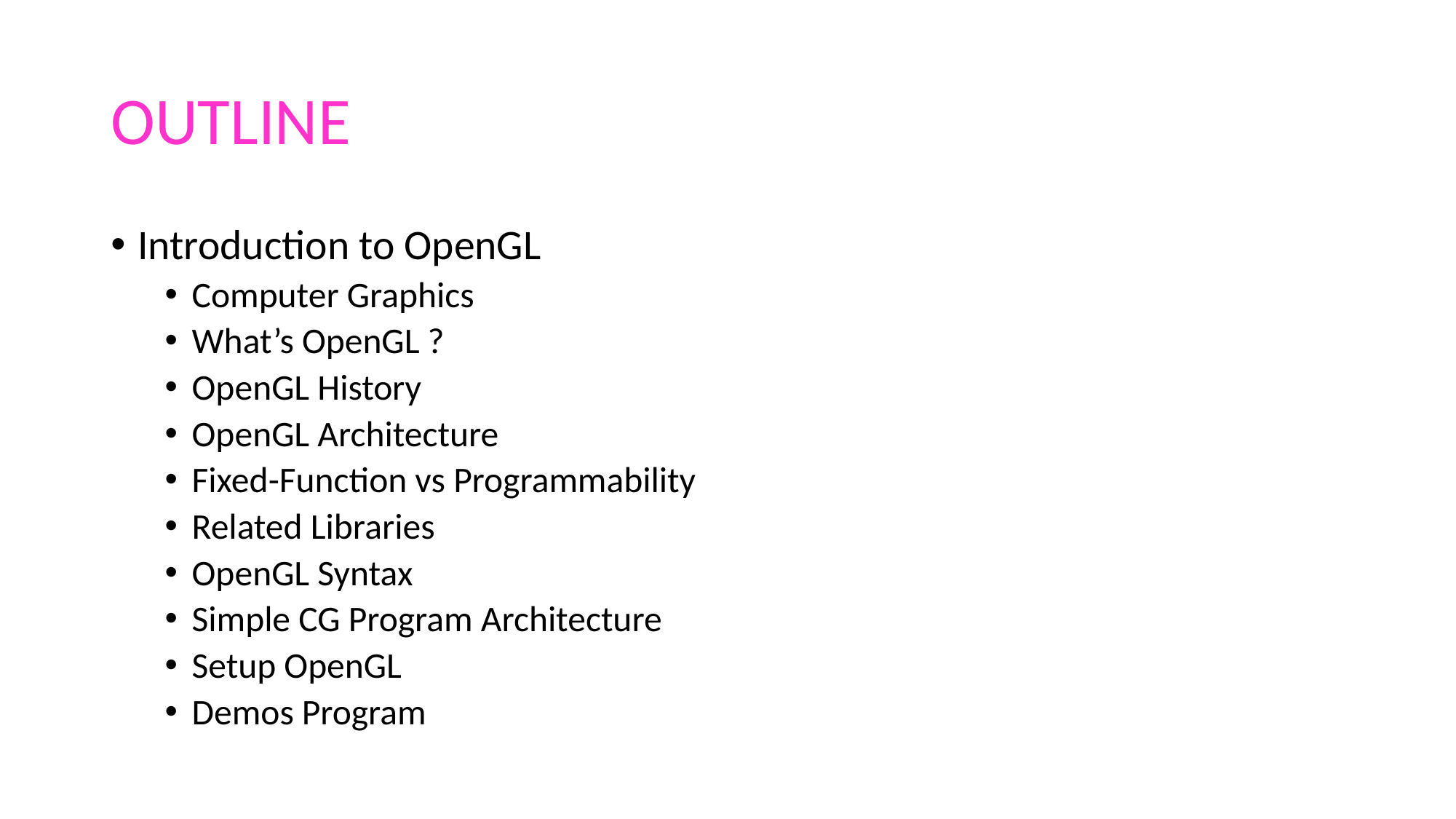

# OUTLINE
Introduction to OpenGL
Computer Graphics
What’s OpenGL ?
OpenGL History
OpenGL Architecture
Fixed-Function vs Programmability
Related Libraries
OpenGL Syntax
Simple CG Program Architecture
Setup OpenGL
Demos Program